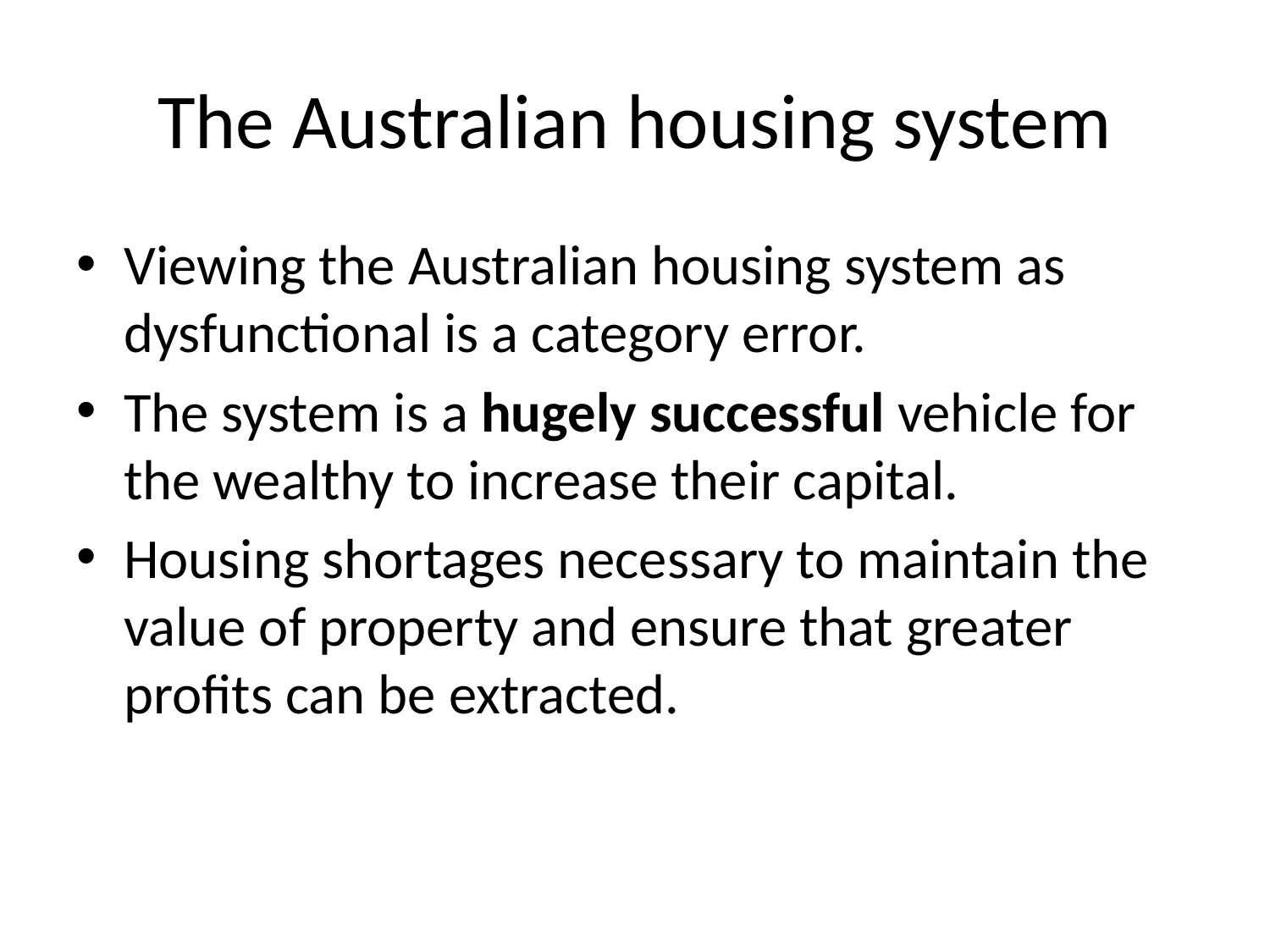

# The Australian housing system
Viewing the Australian housing system as dysfunctional is a category error.
The system is a hugely successful vehicle for the wealthy to increase their capital.
Housing shortages necessary to maintain the value of property and ensure that greater profits can be extracted.